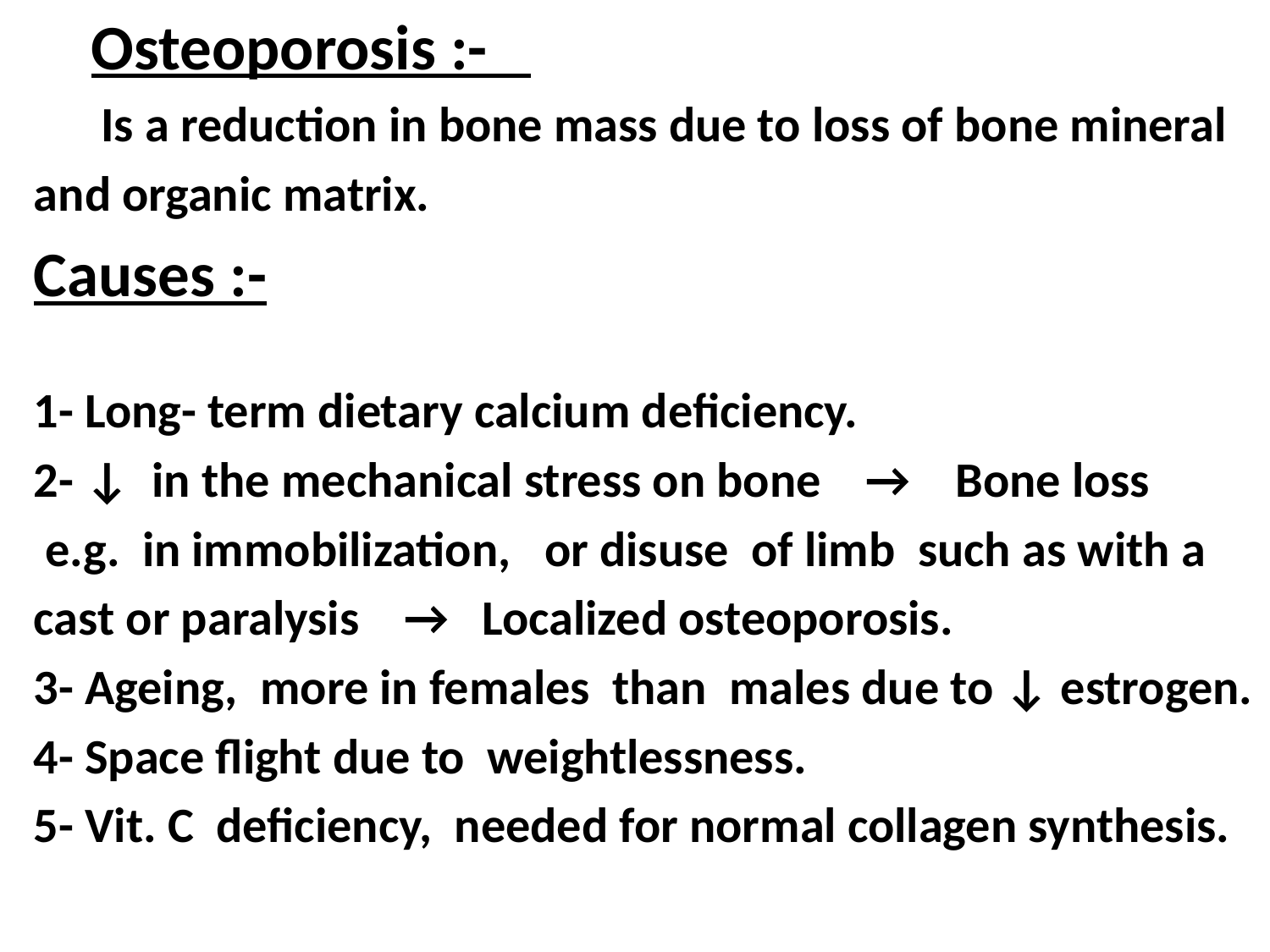

Osteoporosis :-
      Is a reduction in bone mass due to loss of bone mineral
and organic matrix.
Causes :-

1- Long- term dietary calcium deficiency.
2- ↓  in the mechanical stress on bone    →    Bone loss
 e.g.  in immobilization,   or disuse  of limb  such as with a
cast or paralysis    →   Localized osteoporosis.
3- Ageing,  more in females  than  males due to ↓ estrogen.
4- Space flight due to  weightlessness.
5- Vit. C  deficiency,  needed for normal collagen synthesis.